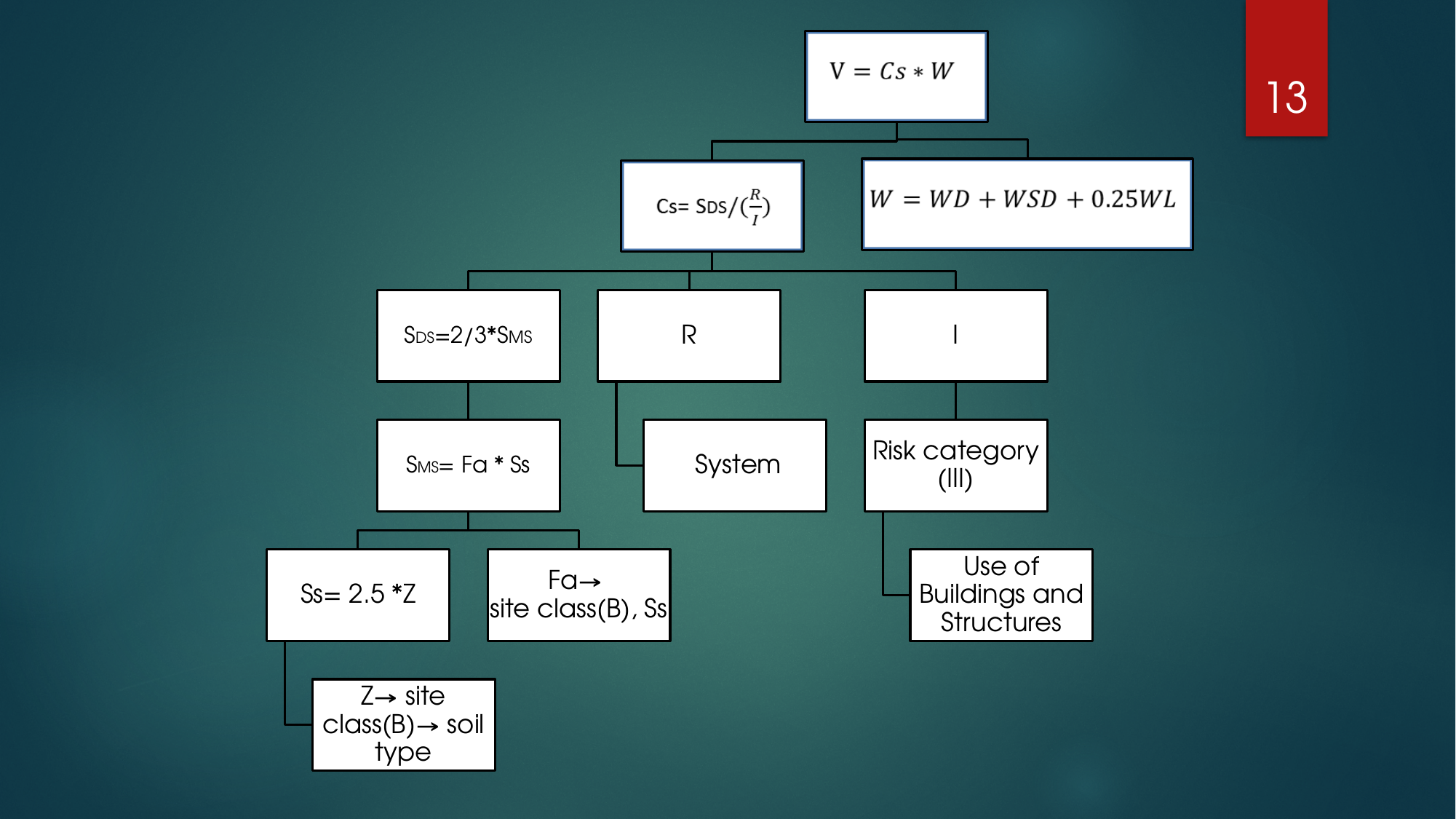

SDS=2/3*SMS
SMS= Fa * Ss
Ss= 2.5 *Z
Z→ site class(B)→ soil type
Fa→
site class(B), Ss
R
System
I
Risk category (III)
Use of Buildings and Structures

13